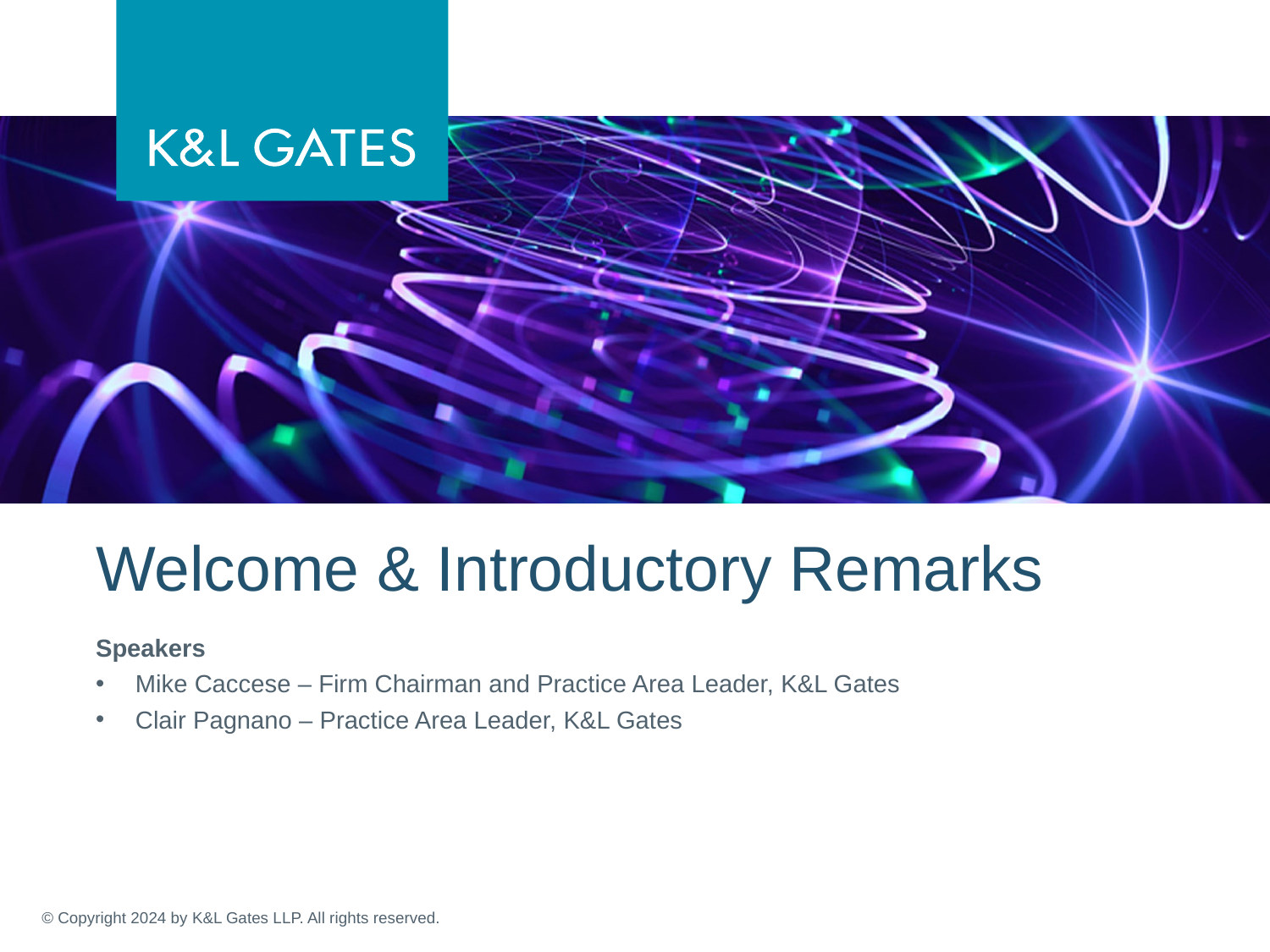

# Welcome & Introductory Remarks
Speakers
Mike Caccese – Firm Chairman and Practice Area Leader, K&L Gates
Clair Pagnano – Practice Area Leader, K&L Gates